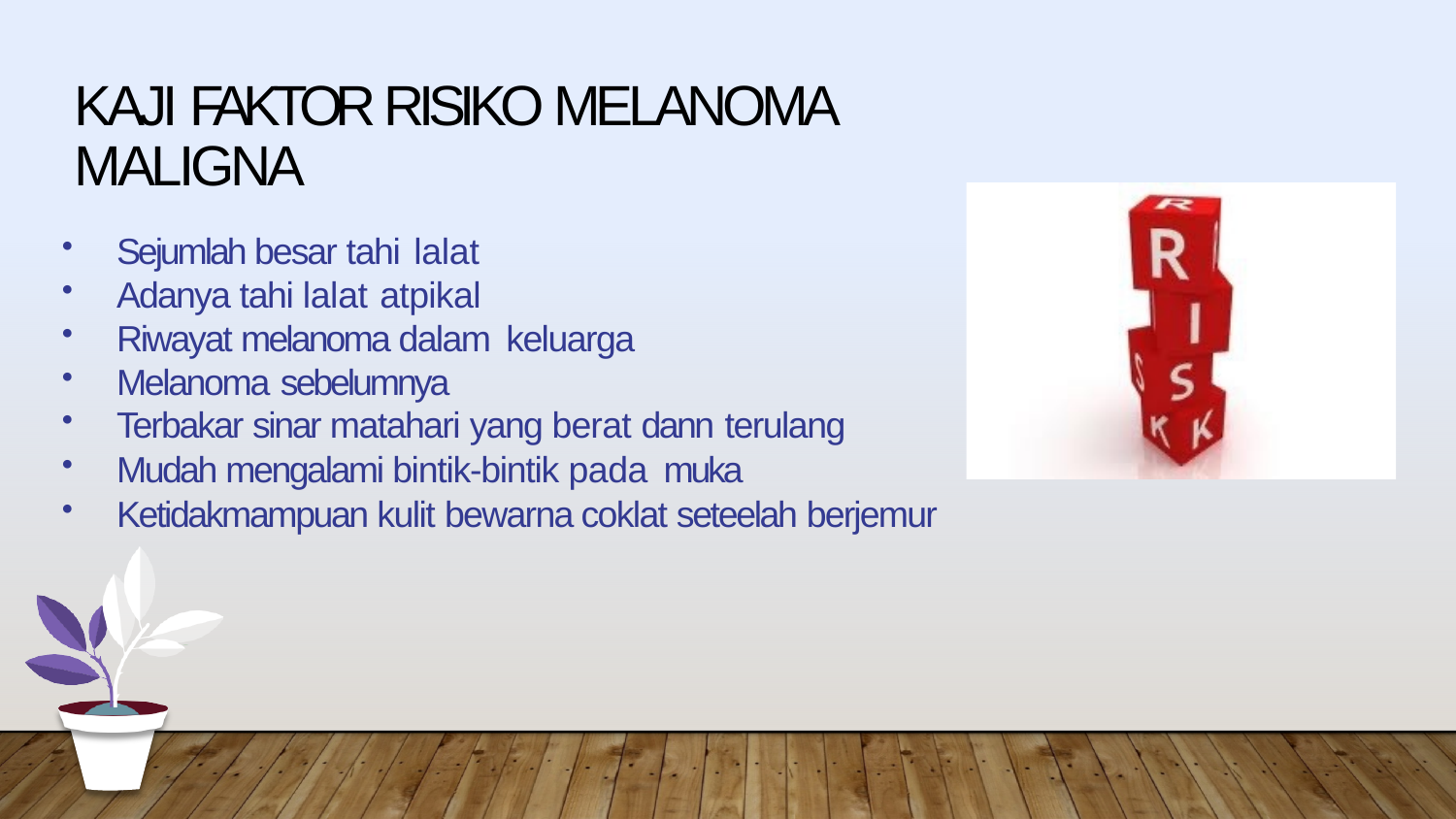

# KAJI FAKTOR RISIKO MELANOMA  MALIGNA

Sejumlah besar tahi lalat
Adanya tahi lalat atpikal
Riwayat melanoma dalam keluarga
Melanoma sebelumnya
Terbakar sinar matahari yang berat dann terulang
Mudah mengalami bintik-bintik pada muka
Ketidakmampuan kulit bewarna coklat seteelah berjemur